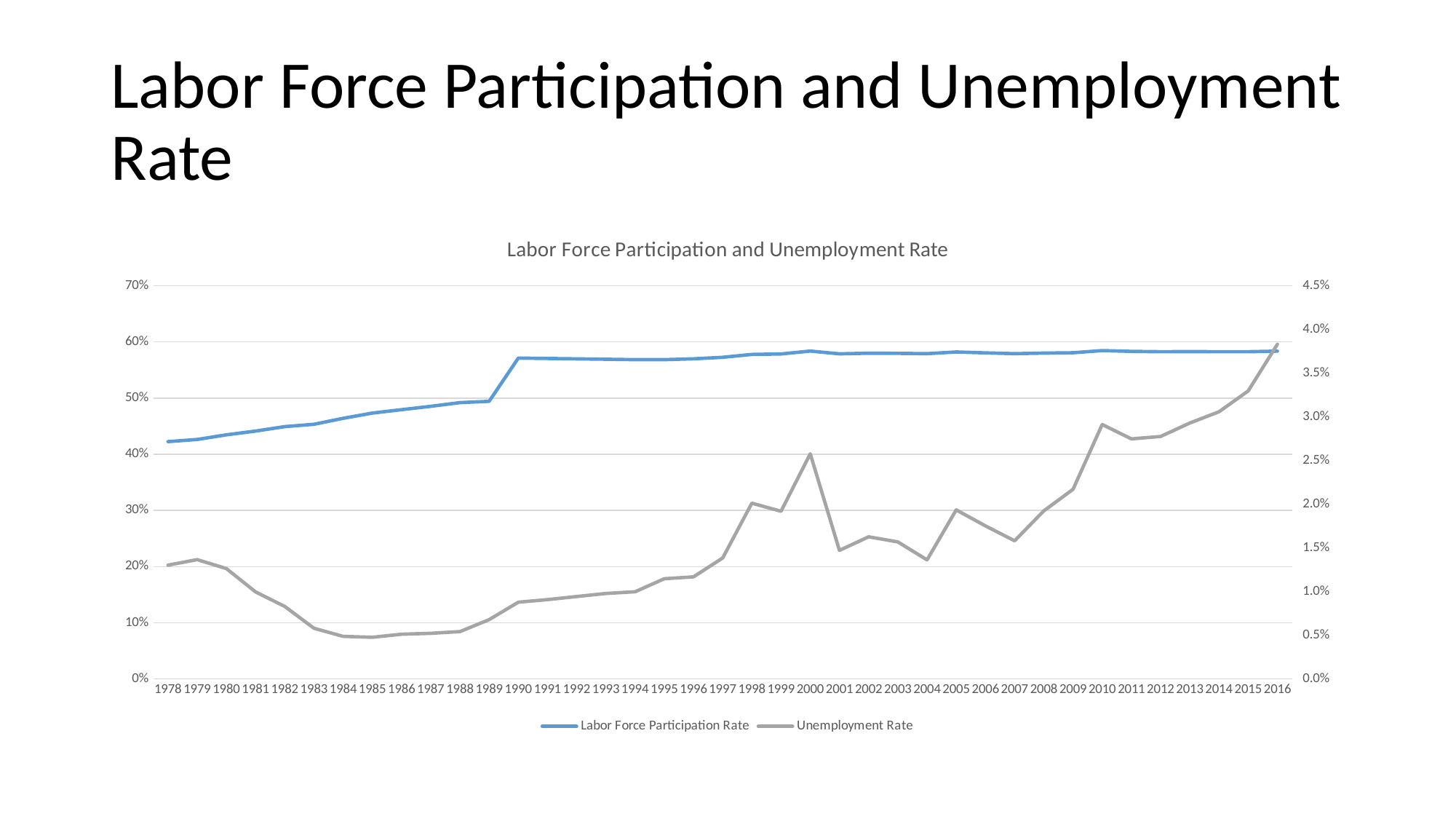

# Labor Force Participation and Unemployment Rate

### Chart: Labor Force Participation and Unemployment Rate

| Category | Labor Force Participation Rate | Unemployment Rate |
|---|---|---|
| 42370 | 0.5835930889340498 | 0.03830520236944501 |
| 42005 | 0.5826410207912005 | 0.03296250515039145 |
| 41640 | 0.5826058984369288 | 0.030581001380348805 |
| 41275 | 0.5827797048621318 | 0.029293820933165238 |
| 40909 | 0.5826563469321439 | 0.02775876492508933 |
| 40544 | 0.5832114892195792 | 0.027475534175797622 |
| 40179 | 0.5845880782453707 | 0.029124355768740062 |
| 39814 | 0.5808167853128513 | 0.021700425751515984 |
| 39448 | 0.5801569253475098 | 0.019235262051242152 |
| 39083 | 0.5792142527378547 | 0.015810586559694806 |
| 38718 | 0.5805717850404722 | 0.017519491580947344 |
| 38353 | 0.5821530178347456 | 0.019351024697845554 |
| 37987 | 0.5792073114441333 | 0.01362730774339227 |
| 37622 | 0.5796853598706153 | 0.015685279865440327 |
| 37257 | 0.5799163896522463 | 0.01627020351178654 |
| 36892 | 0.578905717442234 | 0.01471225163770229 |
| 36526 | 0.5837955547840906 | 0.02577305654665374 |
| 36161 | 0.578689202295963 | 0.019191933068648637 |
| 35796 | 0.5778007550436435 | 0.02011458376683728 |
| 35431 | 0.5726950641450828 | 0.013841807909604542 |
| 35065 | 0.5700267180874098 | 0.011682075539310555 |
| 34700 | 0.5684811056711884 | 0.011473386101227168 |
| 34335 | 0.5685022945348353 | 0.009980186394657697 |
| 33970 | 0.5692685437532169 | 0.009782415367285191 |
| 33604 | 0.5699533160935727 | 0.009433679734060063 |
| 33239 | 0.5706206884642947 | 0.009078391914178918 |
| 32874 | 0.5713398581336971 | 0.0087871040827886 |
| 32509 | 0.49427704429301533 | 0.006785502719586445 |
| 32143 | 0.4920469079314755 | 0.00541826835072301 |
| 31778 | 0.4854528819762123 | 0.005220505088578964 |
| 31413 | 0.4794664533472239 | 0.005121638924455829 |
| 31048 | 0.47342018497699595 | 0.0047693167305236095 |
| 30682 | 0.46410878043638665 | 0.0048727107550636806 |
| 30317 | 0.45343080149114634 | 0.0058021281606611685 |
| 29952 | 0.44930843842839435 | 0.008297937557472546 |
| 29587 | 0.44133224078663363 | 0.00996264009962644 |
| 29221 | 0.4346588318727521 | 0.01263314919702585 |
| 28856 | 0.426400934981854 | 0.013656472398538178 |
| 28491 | 0.42263061116363143 | 0.013027874735755396 |